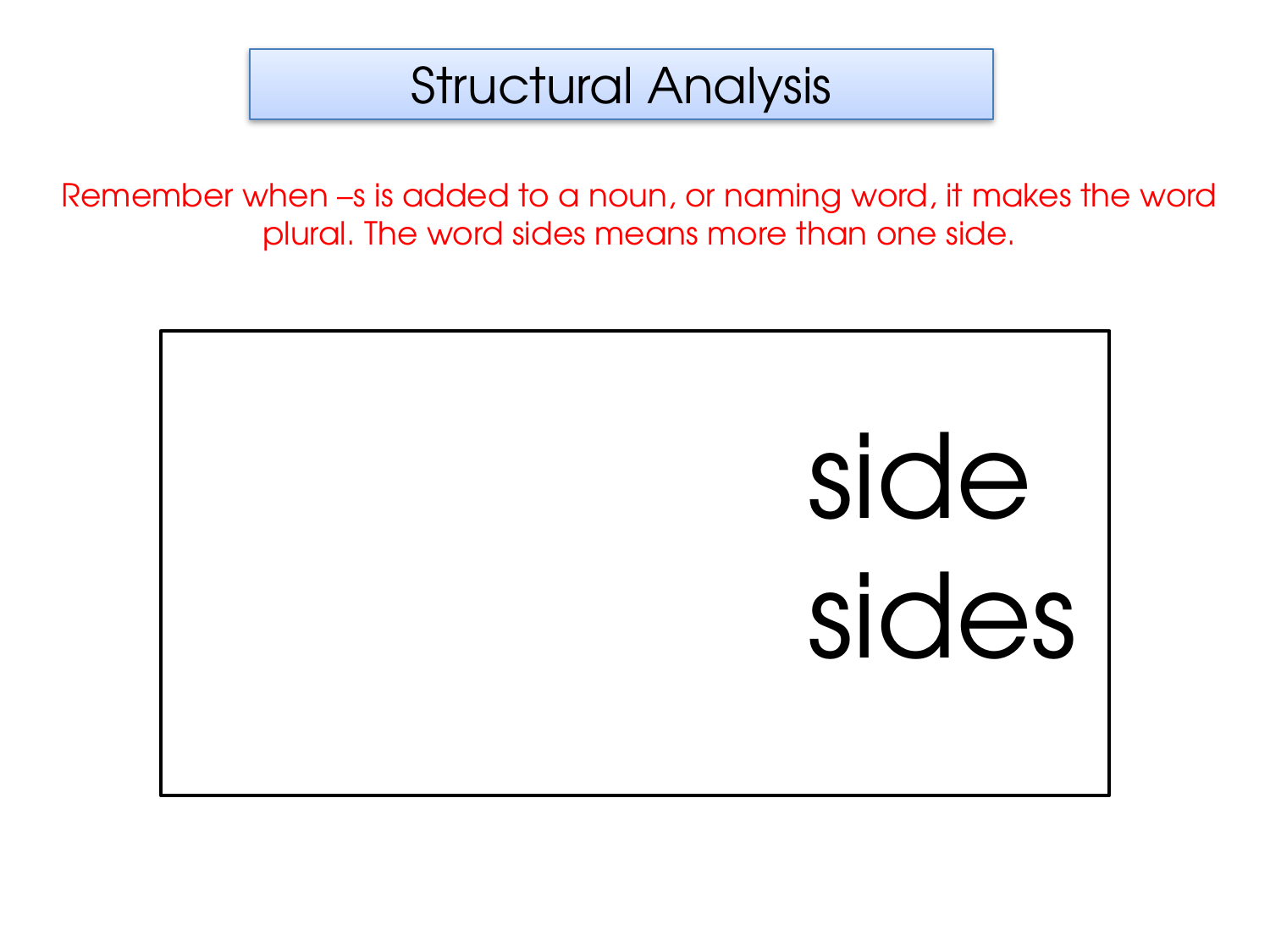

Structural Analysis
Remember when –s is added to a noun, or naming word, it makes the word plural. The word sides means more than one side.
					side
					sides